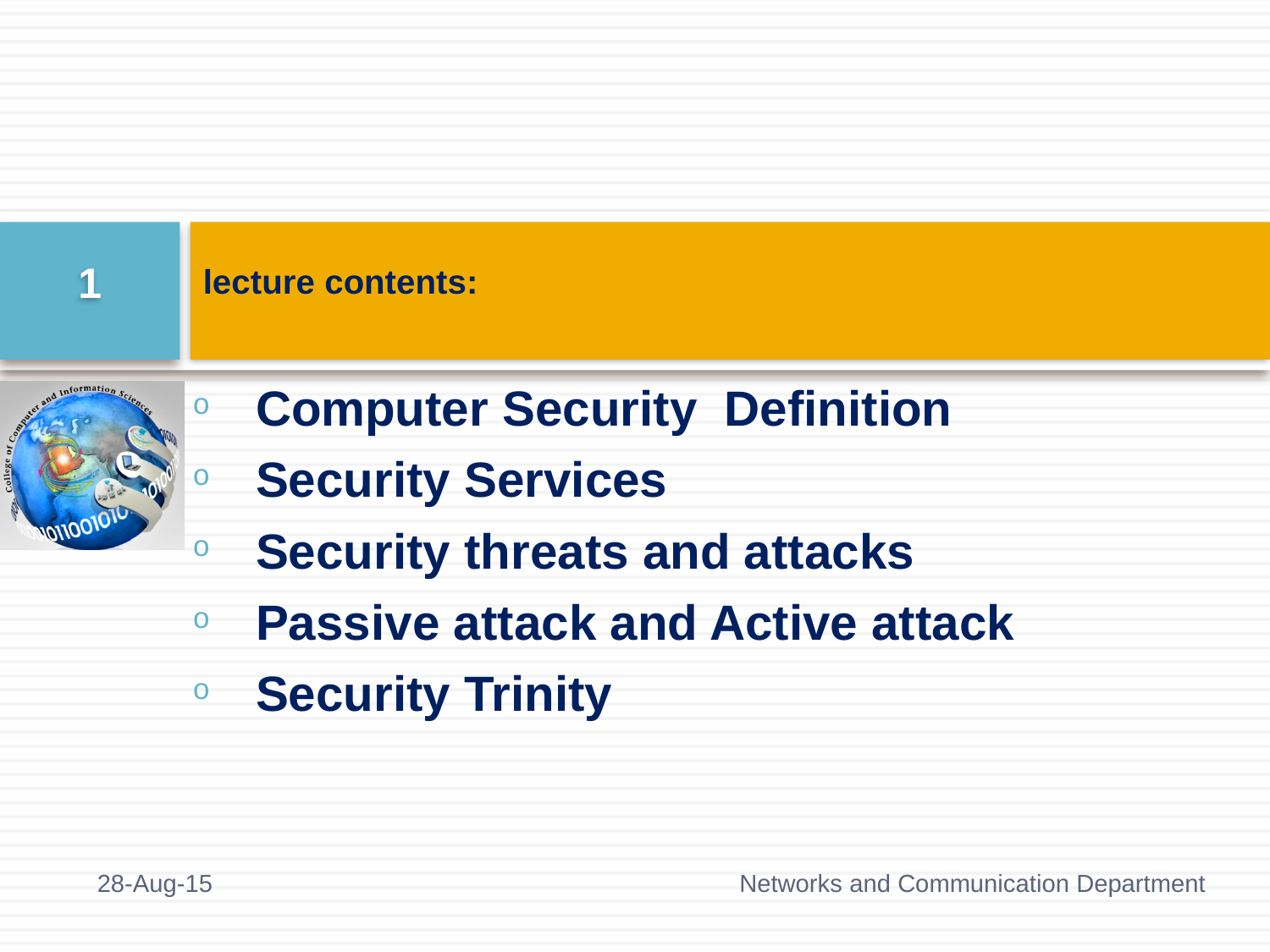

# lecture contents:
1
Computer Security  Definition
Security Services
Security threats and attacks
Passive attack and Active attack
Security Trinity

28-Aug-15
Networks and Communication Department